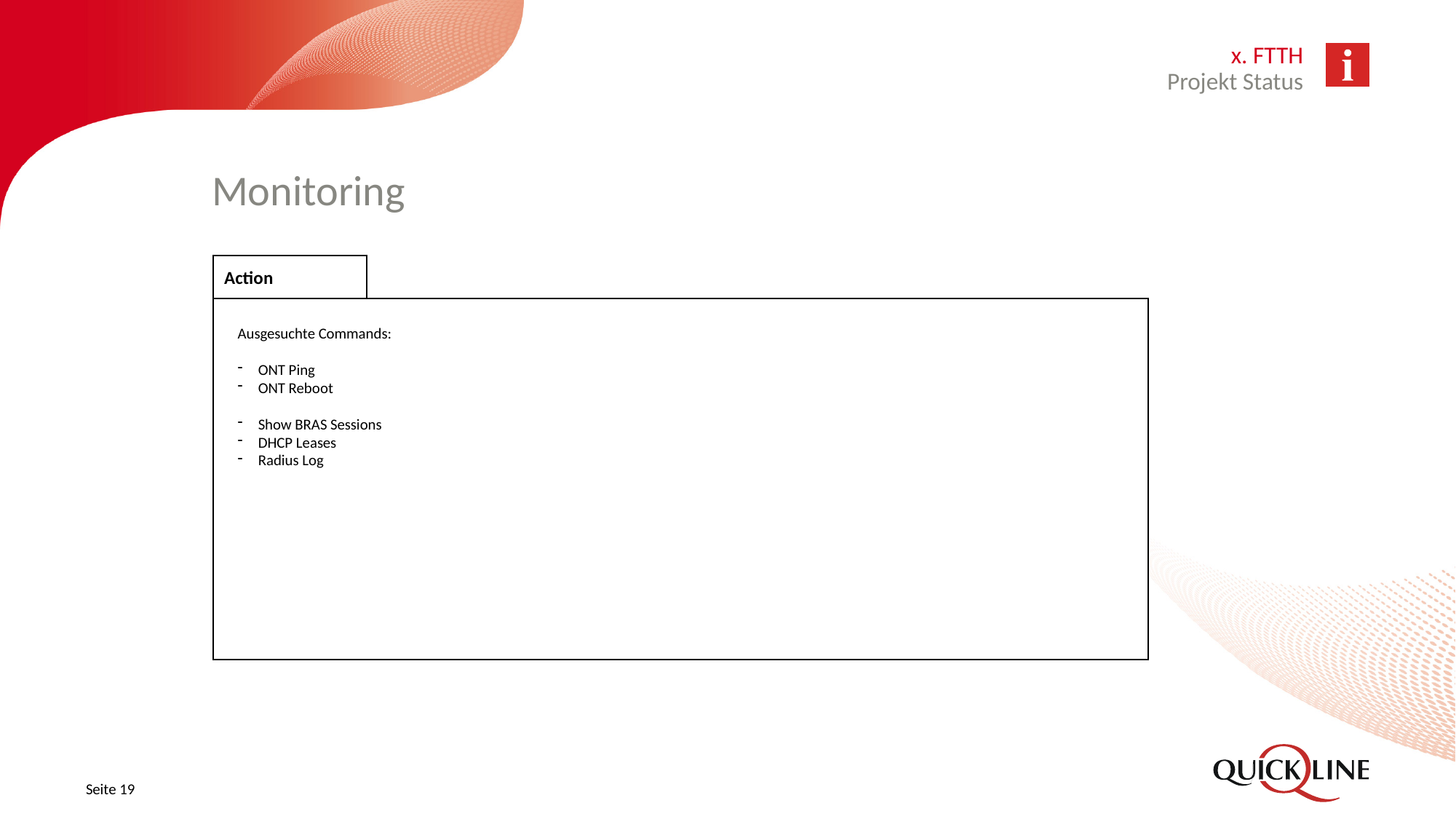

x. FTTH
Projekt Status
# Monitoring
Action

Ausgesuchte Commands:

ONT Ping
ONT Reboot

Show BRAS Sessions
DHCP Leases
Radius Log

Seite 19